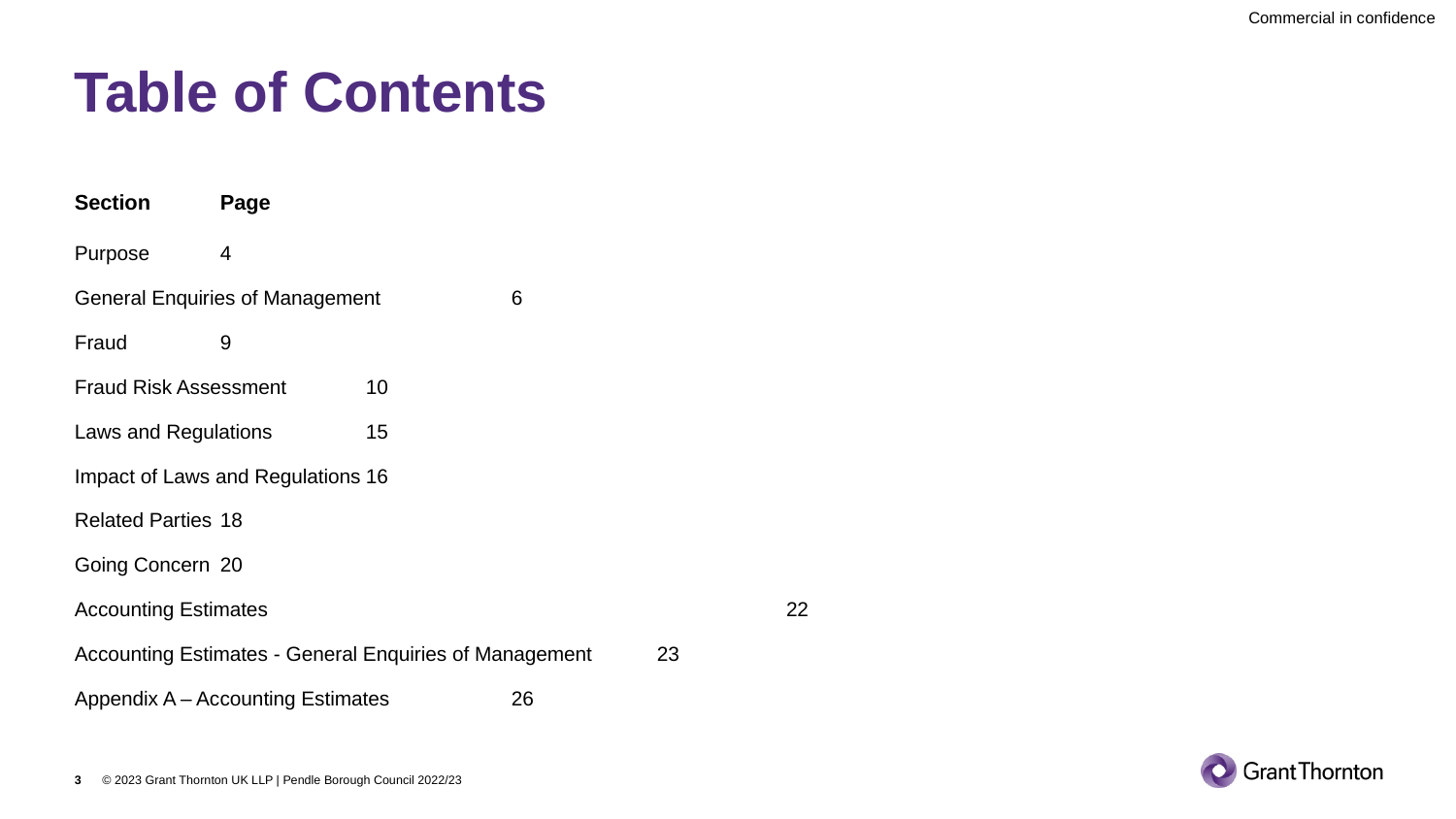

# Table of Contents
Section	Page
Purpose	4
General Enquiries of Management	6
Fraud	9
Fraud Risk Assessment	10
Laws and Regulations	15
Impact of Laws and Regulations	16
Related Parties	18
Going Concern	20
Accounting Estimates                                                                                             22
Accounting Estimates - General Enquiries of Management 	23
Appendix A – Accounting Estimates 	26

3